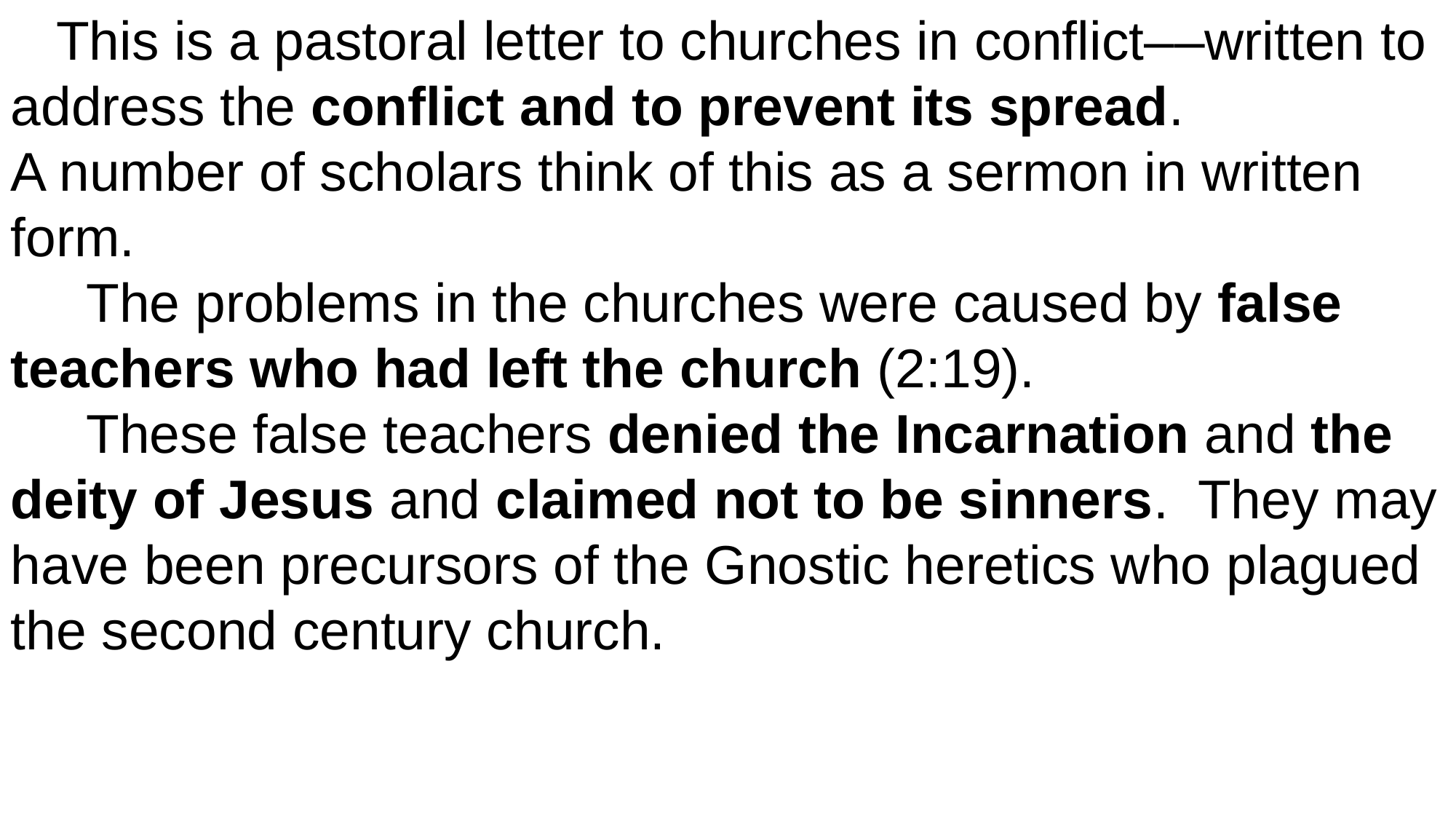

This is a pastoral letter to churches in conflict––written to address the conflict and to prevent its spread.
A number of scholars think of this as a sermon in written form.
     The problems in the churches were caused by false teachers who had left the church (2:19).
     These false teachers denied the Incarnation and the deity of Jesus and claimed not to be sinners.  They may have been precursors of the Gnostic heretics who plagued the second century church.